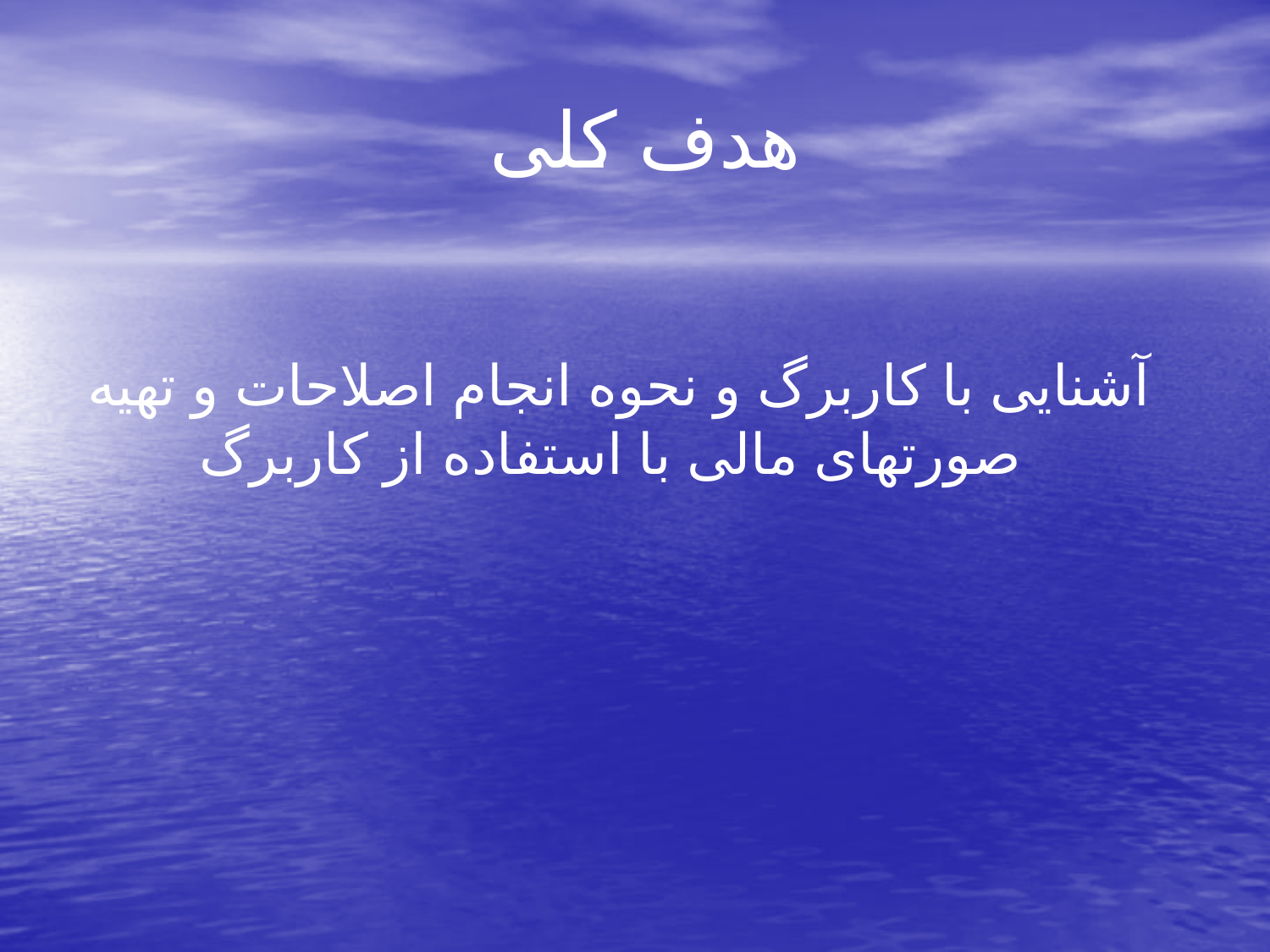

# هدف کلی

  آشنایی با کاربرگ و نحوه انجام اصلاحات و تهیه صورتهای مالی با استفاده از کاربرگ